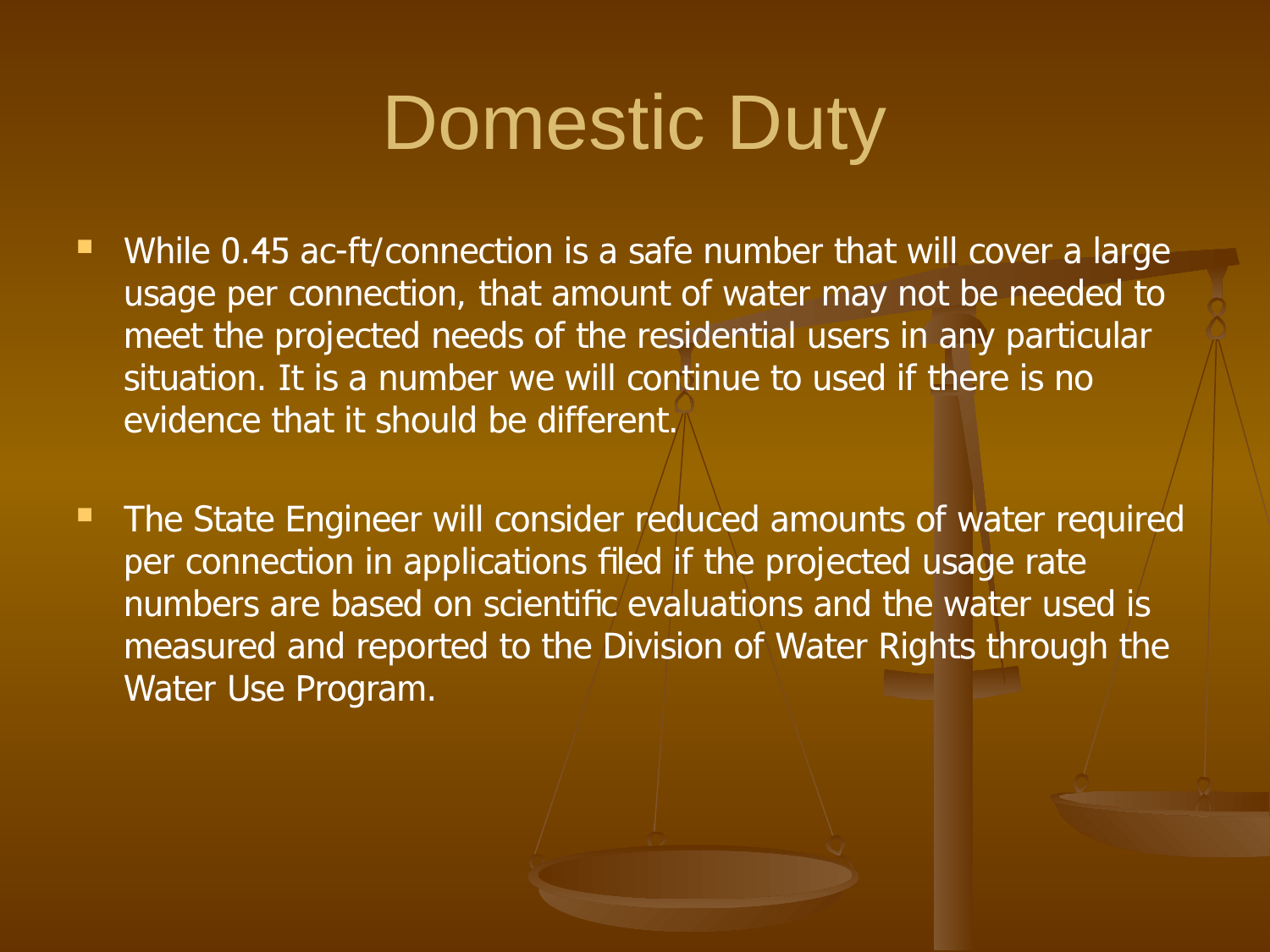

# Domestic Duty
While 0.45 ac-ft/connection is a safe number that will cover a large usage per connection, that amount of water may not be needed to meet the projected needs of the residential users in any particular situation. It is a number we will continue to used if there is no evidence that it should be different.

The State Engineer will consider reduced amounts of water required per connection in applications filed if the projected usage rate numbers are based on scientific evaluations and the water used is measured and reported to the Division of Water Rights through the Water Use Program.